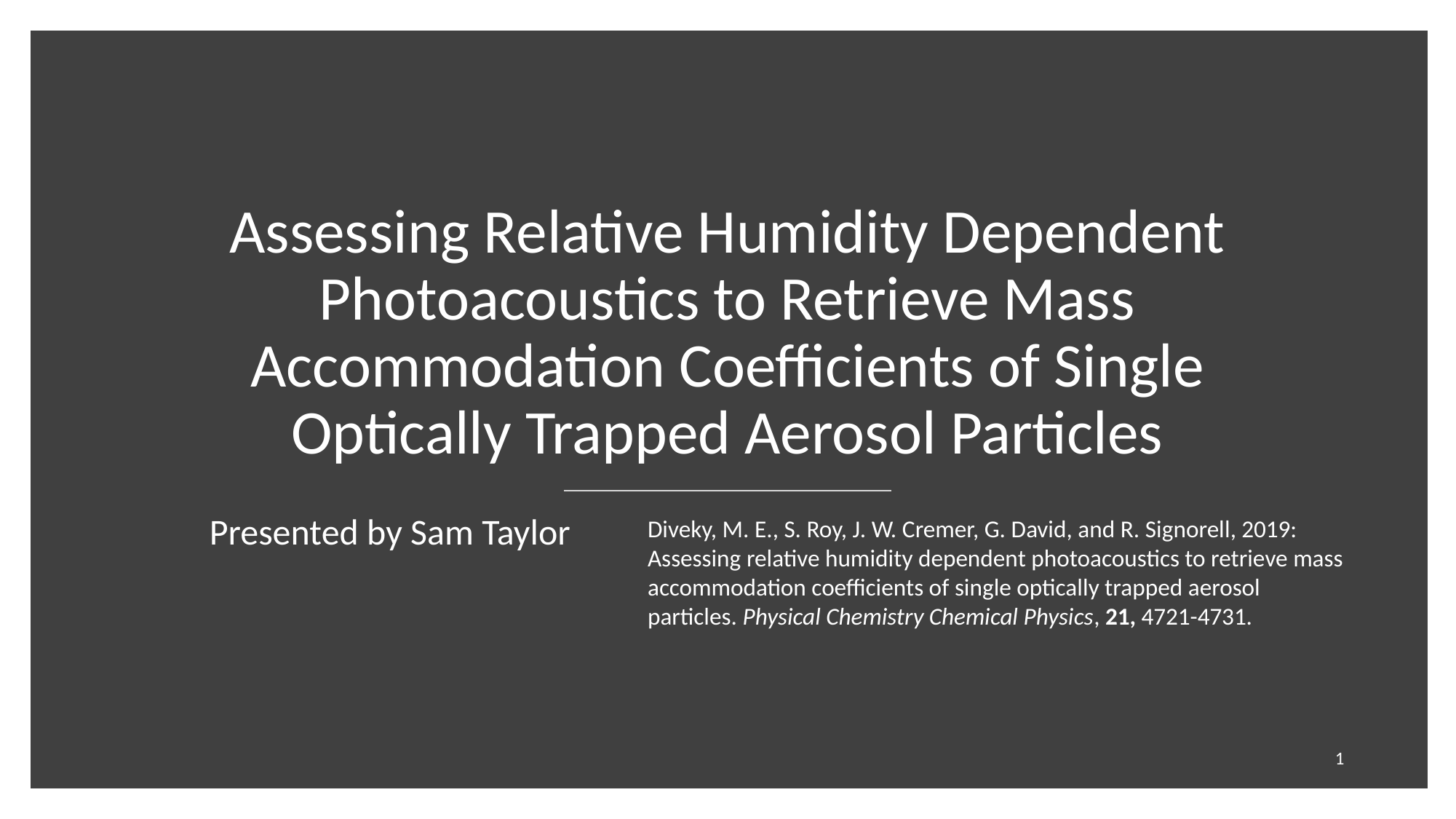

# Assessing Relative Humidity Dependent Photoacoustics to Retrieve Mass Accommodation Coefficients of Single Optically Trapped Aerosol Particles
Presented by Sam Taylor

Diveky, M. E., S. Roy, J. W. Cremer, G. David, and R. Signorell, 2019: Assessing relative humidity dependent photoacoustics to retrieve mass accommodation coefficients of single optically trapped aerosol particles. Physical Chemistry Chemical Physics, 21, 4721-4731.
1